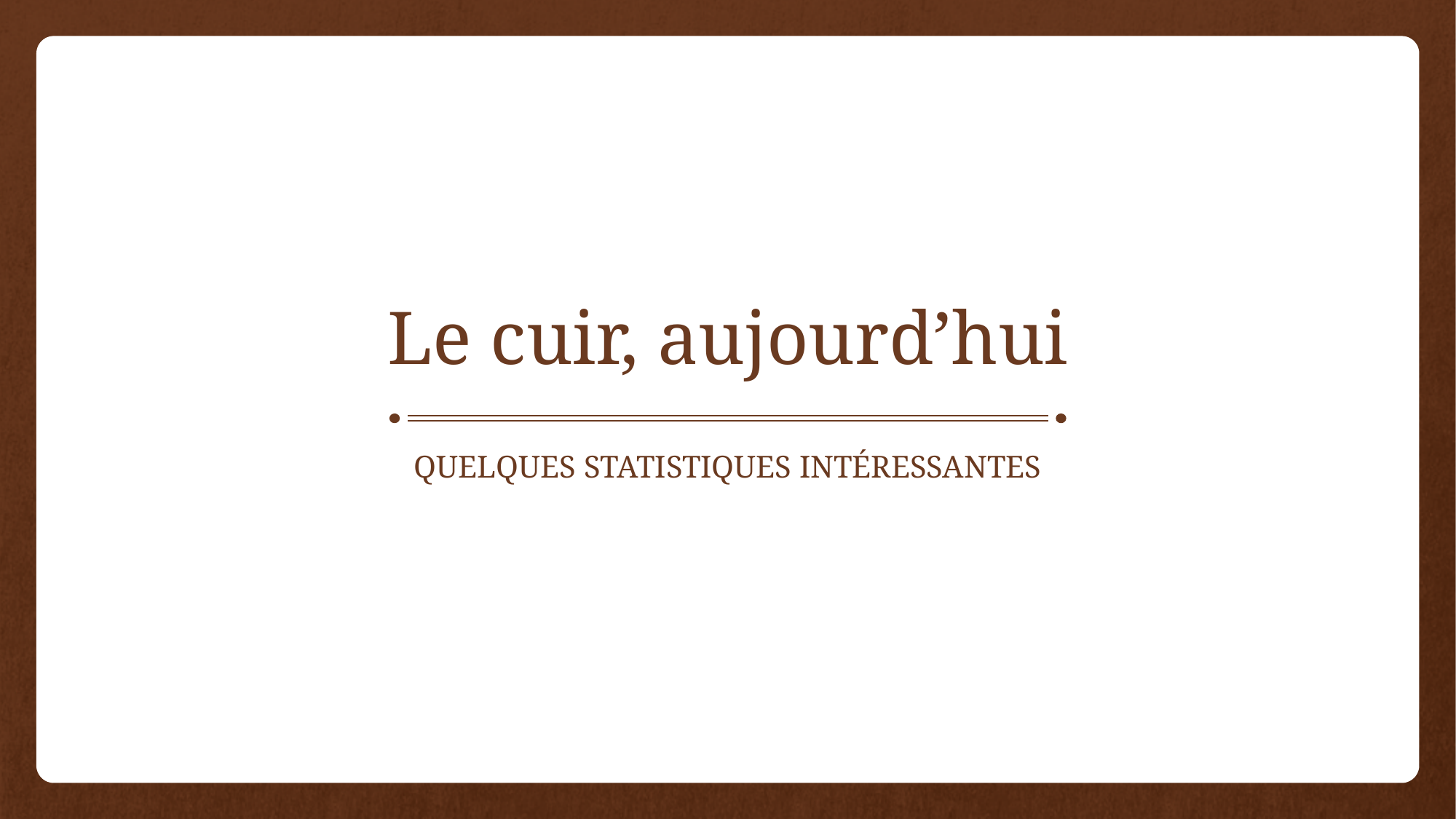

# Le cuir, aujourd’hui
Quelques statistiques intéressantes